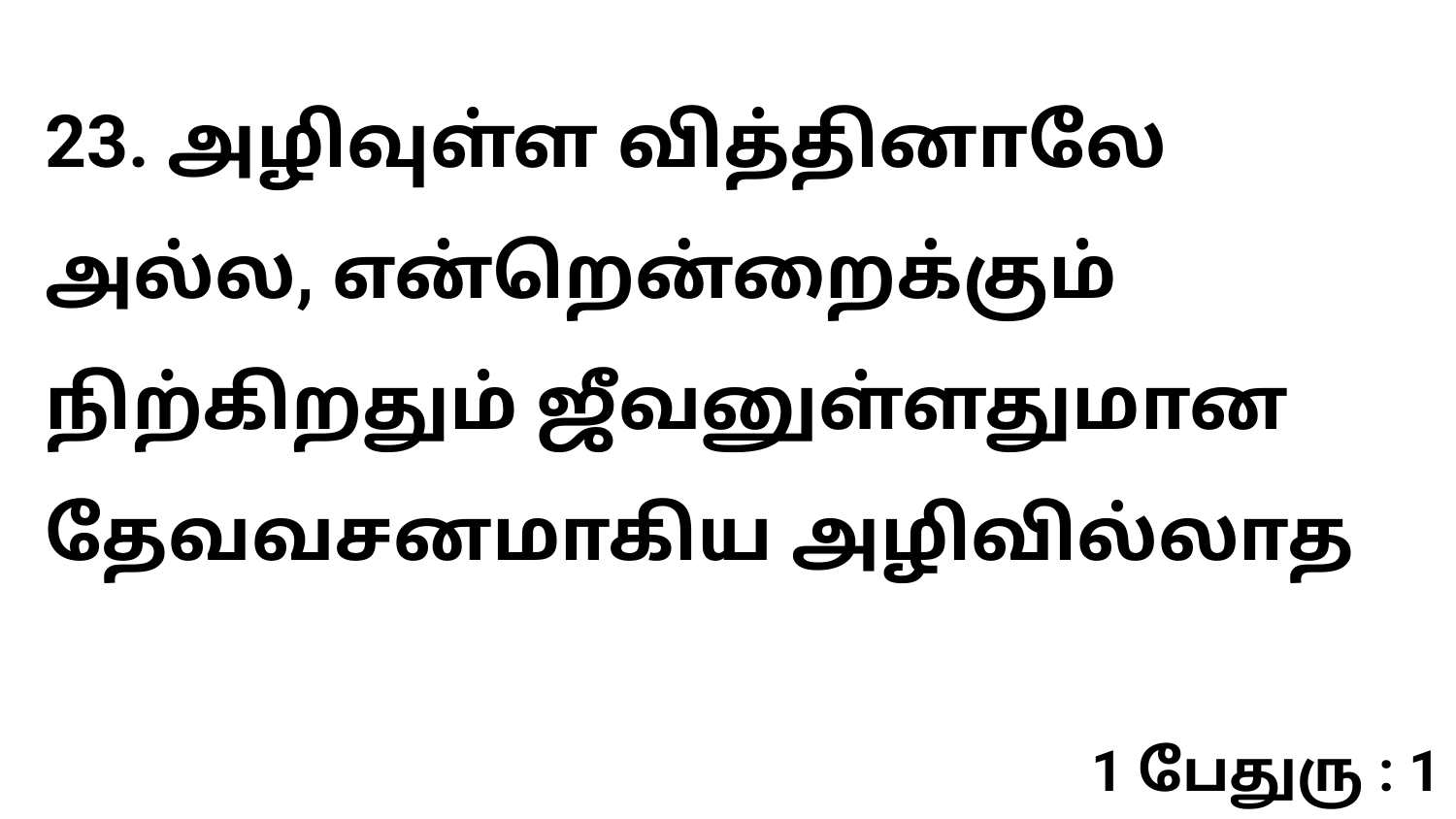

23. அழிவுள்ள வித்தினாலே அல்ல, என்றென்றைக்கும் நிற்கிறதும் ஜீவனுள்ளதுமான தேவவசனமாகிய அழிவில்லாத
1 பேதுரு : 1